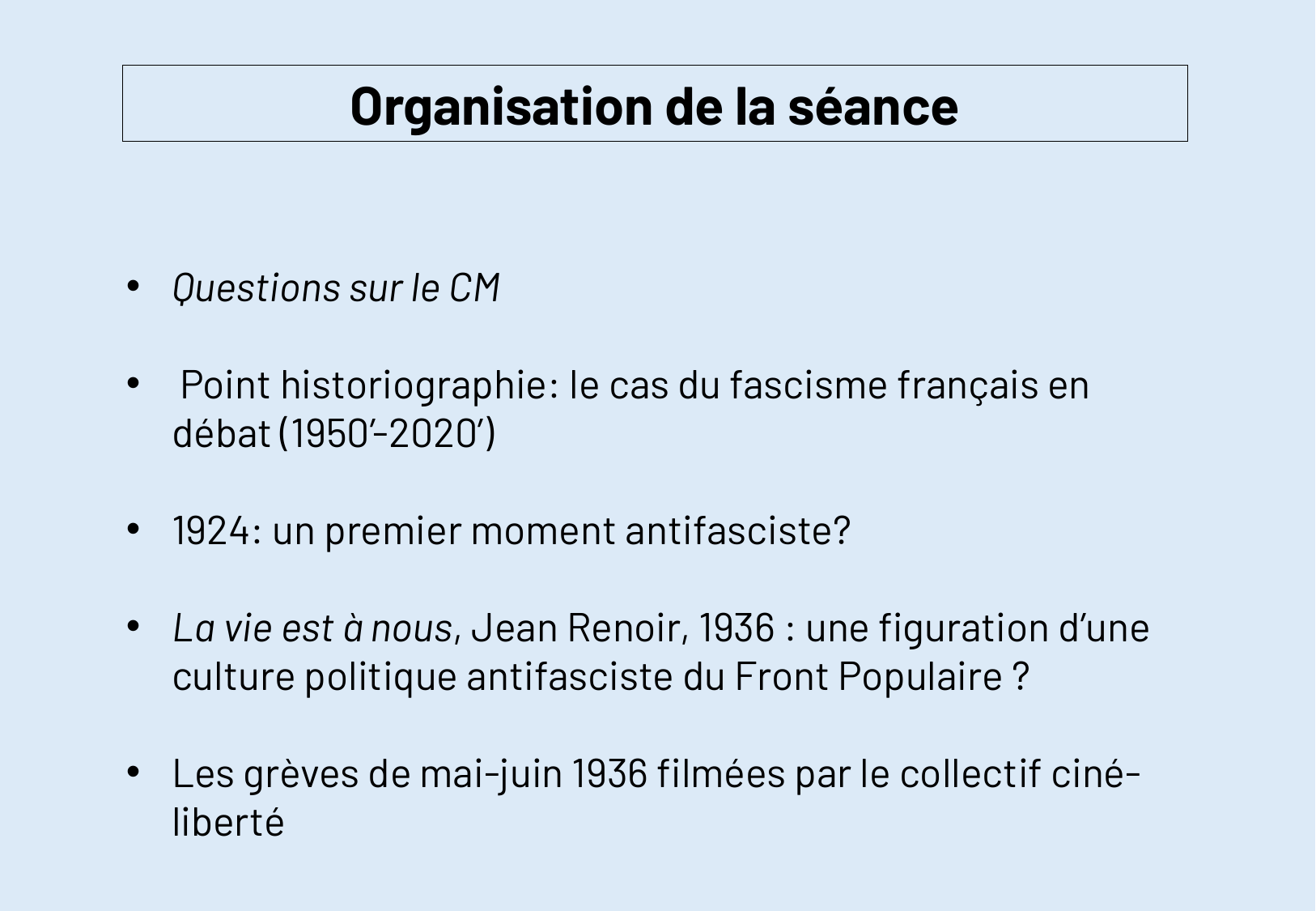

Organisation de la séance

Questions sur le CM

 Point historiographie: le cas du fascisme français en débat (1950’-2020’)

1924: un premier moment antifasciste?

La vie est à nous, Jean Renoir, 1936 : une figuration d’une culture politique antifasciste du Front Populaire ?

Les grèves de mai-juin 1936 filmées par le collectif ciné-liberté